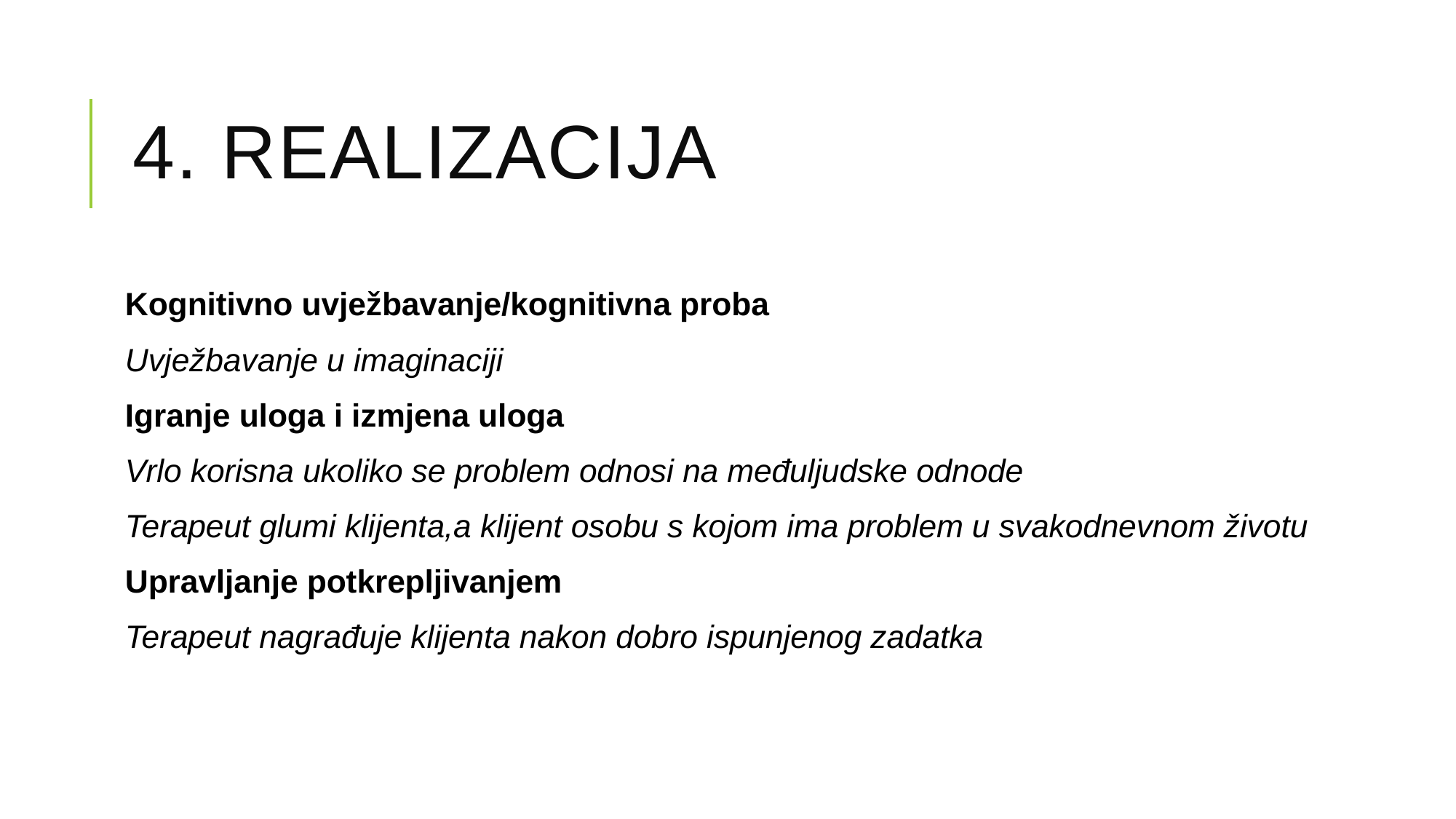

# 4. realizacija
Kognitivno uvježbavanje/kognitivna proba
Uvježbavanje u imaginaciji
Igranje uloga i izmjena uloga
Vrlo korisna ukoliko se problem odnosi na međuljudske odnode
Terapeut glumi klijenta,a klijent osobu s kojom ima problem u svakodnevnom životu
Upravljanje potkrepljivanjem
Terapeut nagrađuje klijenta nakon dobro ispunjenog zadatka